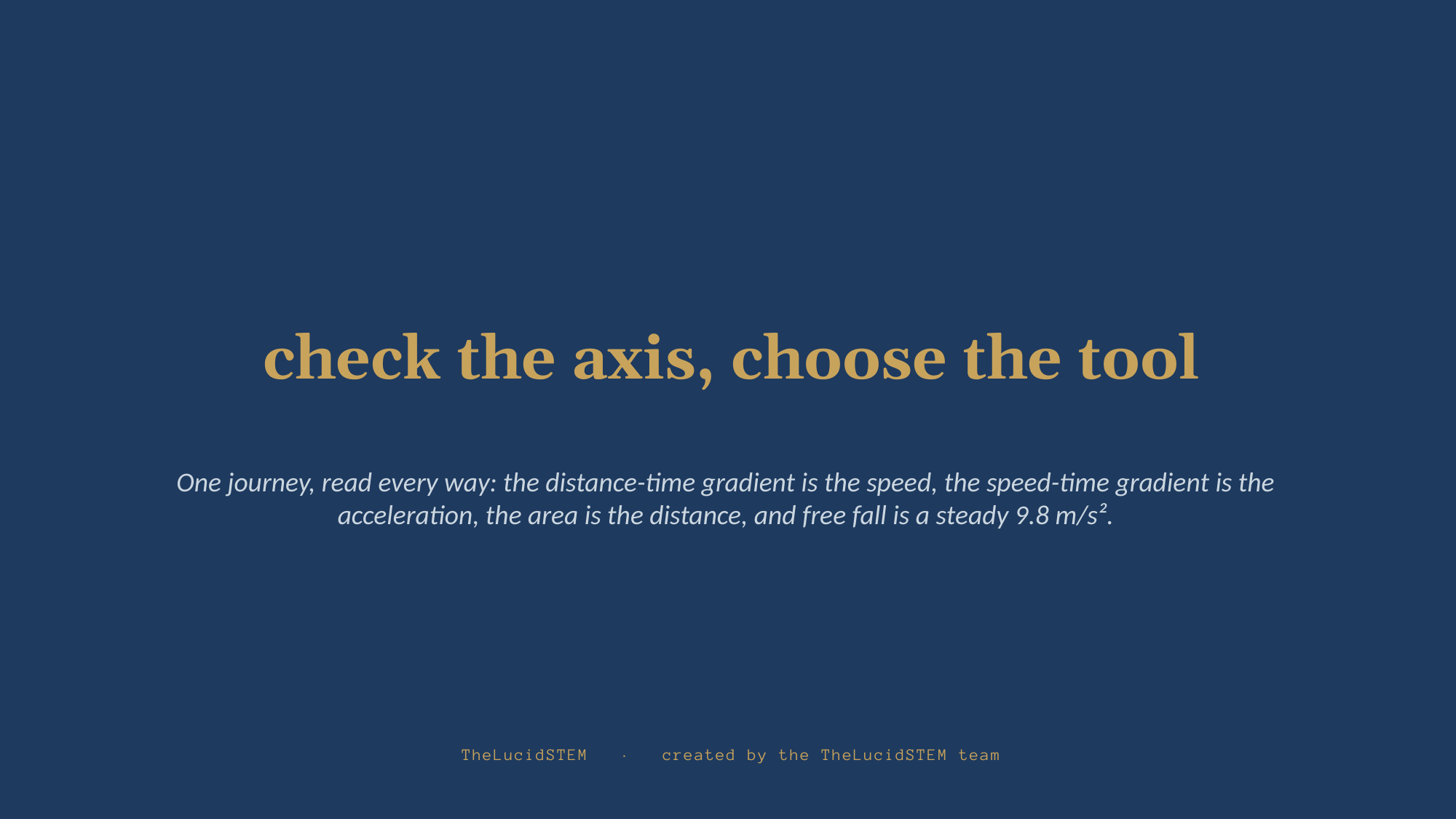

check the axis, choose the tool
One journey, read every way: the distance-time gradient is the speed, the speed-time gradient is the acceleration, the area is the distance, and free fall is a steady 9.8 m/s².
TheLucidSTEM   ·   created by the TheLucidSTEM team